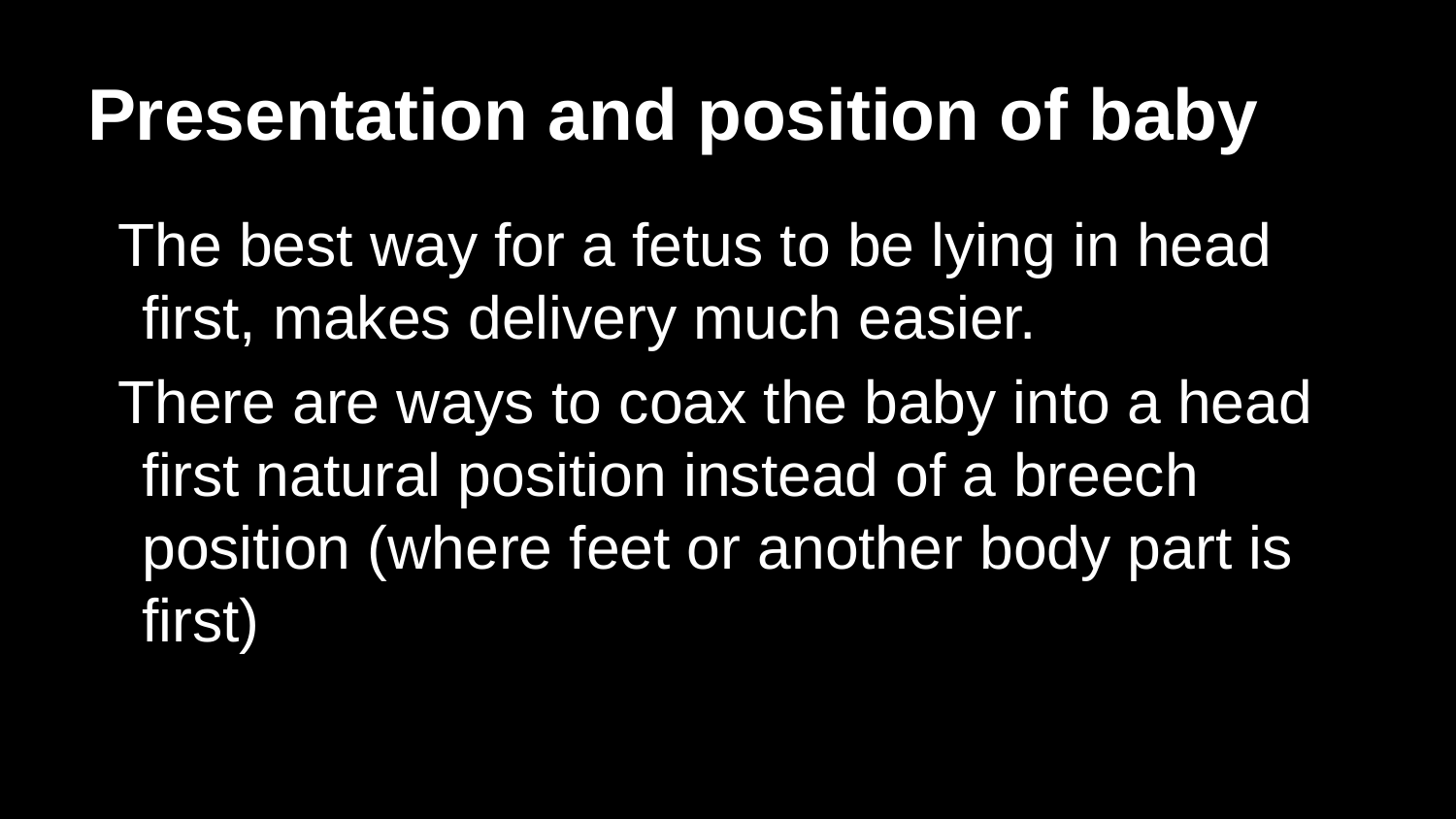

# Presentation and position of baby
The best way for a fetus to be lying in head first, makes delivery much easier.
There are ways to coax the baby into a head first natural position instead of a breech position (where feet or another body part is first)